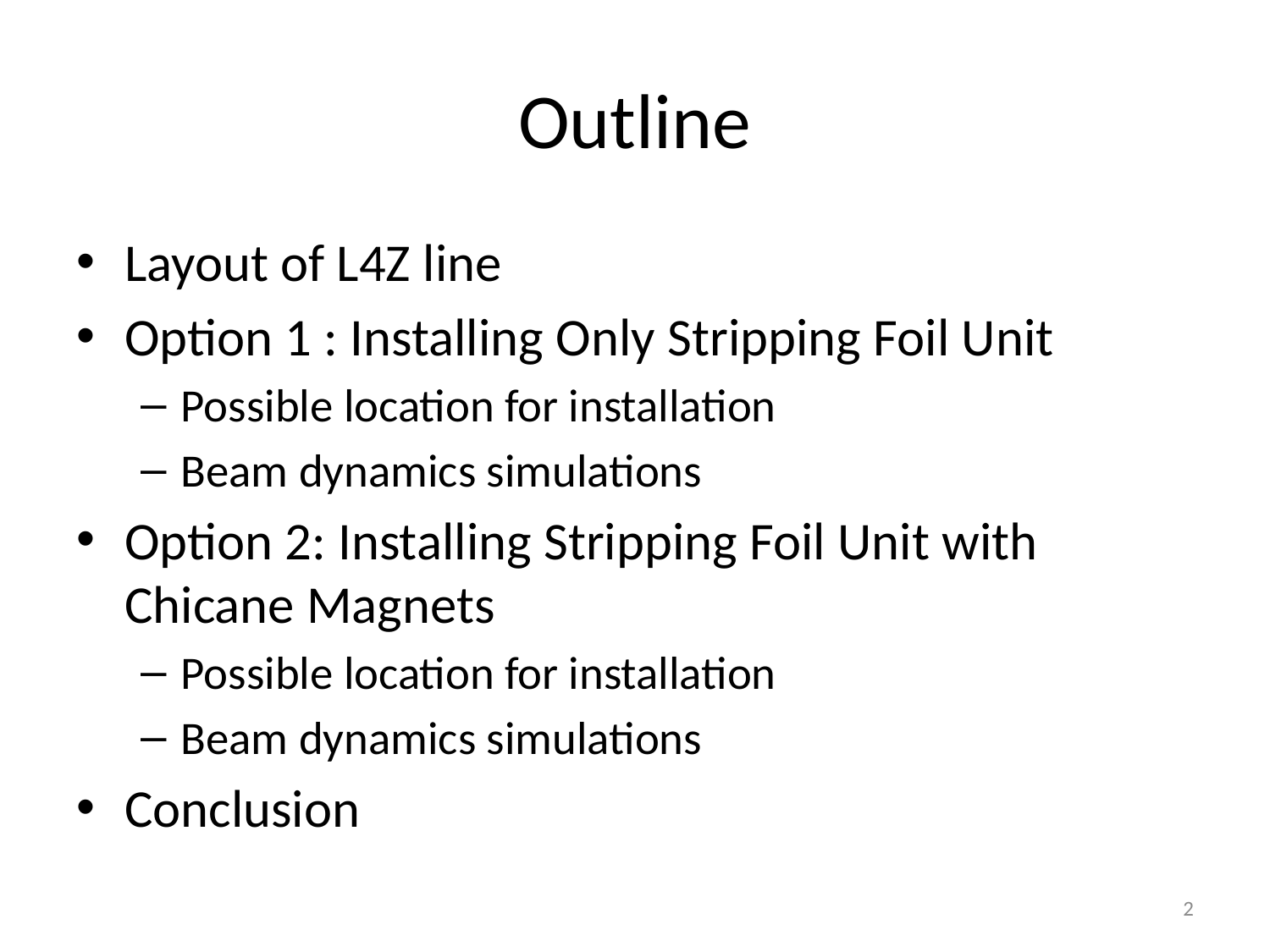

# Outline
Layout of L4Z line
Option 1 : Installing Only Stripping Foil Unit
Possible location for installation
Beam dynamics simulations
Option 2: Installing Stripping Foil Unit with Chicane Magnets
Possible location for installation
Beam dynamics simulations
Conclusion
2